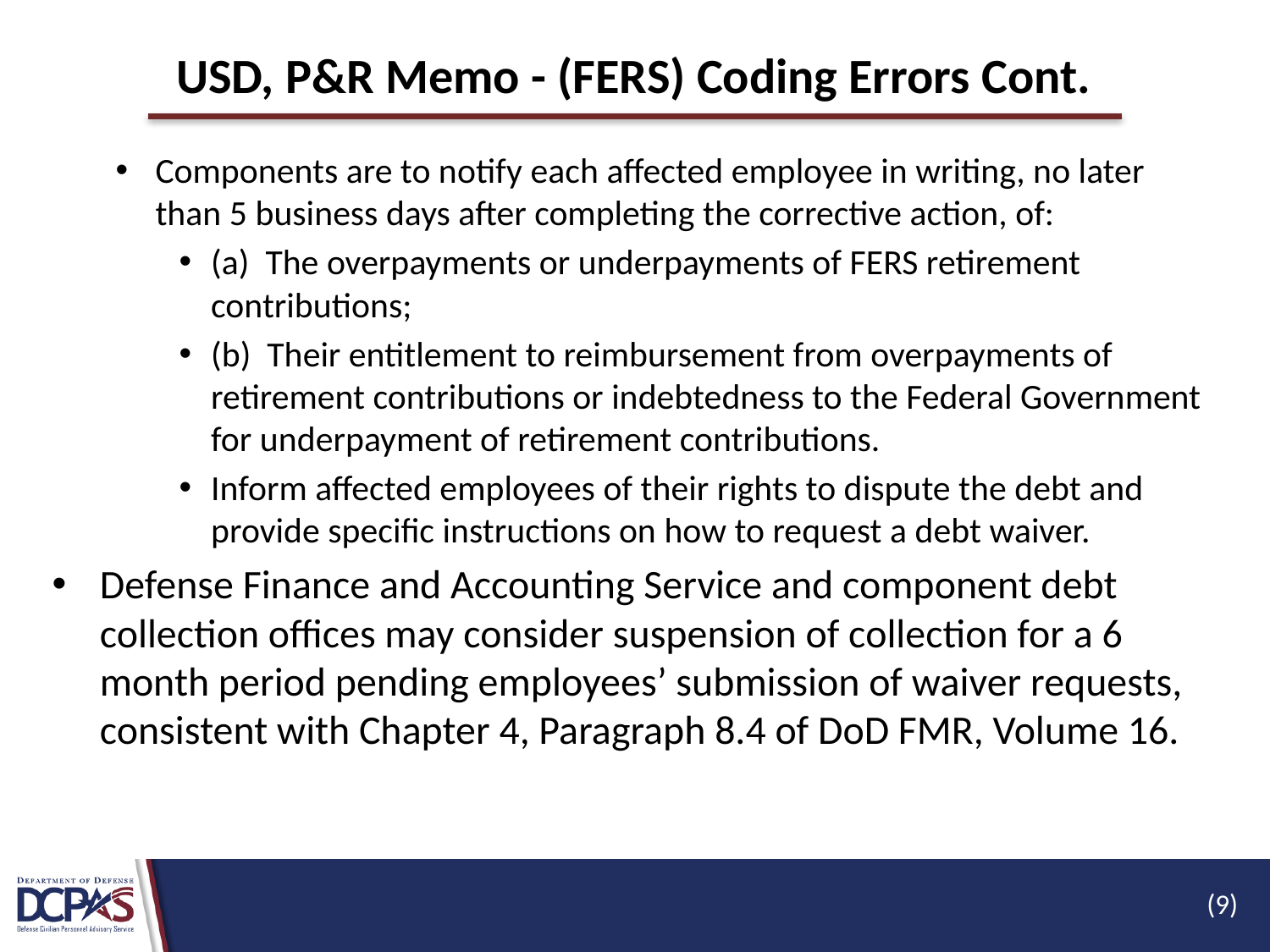

# USD, P&R Memo - (FERS) Coding Errors Cont.
Components are to notify each affected employee in writing, no later than 5 business days after completing the corrective action, of:
(a)  The overpayments or underpayments of FERS retirement contributions;
(b)  Their entitlement to reimbursement from overpayments of retirement contributions or indebtedness to the Federal Government for underpayment of retirement contributions.
Inform affected employees of their rights to dispute the debt and provide specific instructions on how to request a debt waiver.
Defense Finance and Accounting Service and component debt collection offices may consider suspension of collection for a 6 month period pending employees’ submission of waiver requests, consistent with Chapter 4, Paragraph 8.4 of DoD FMR, Volume 16.
(9)